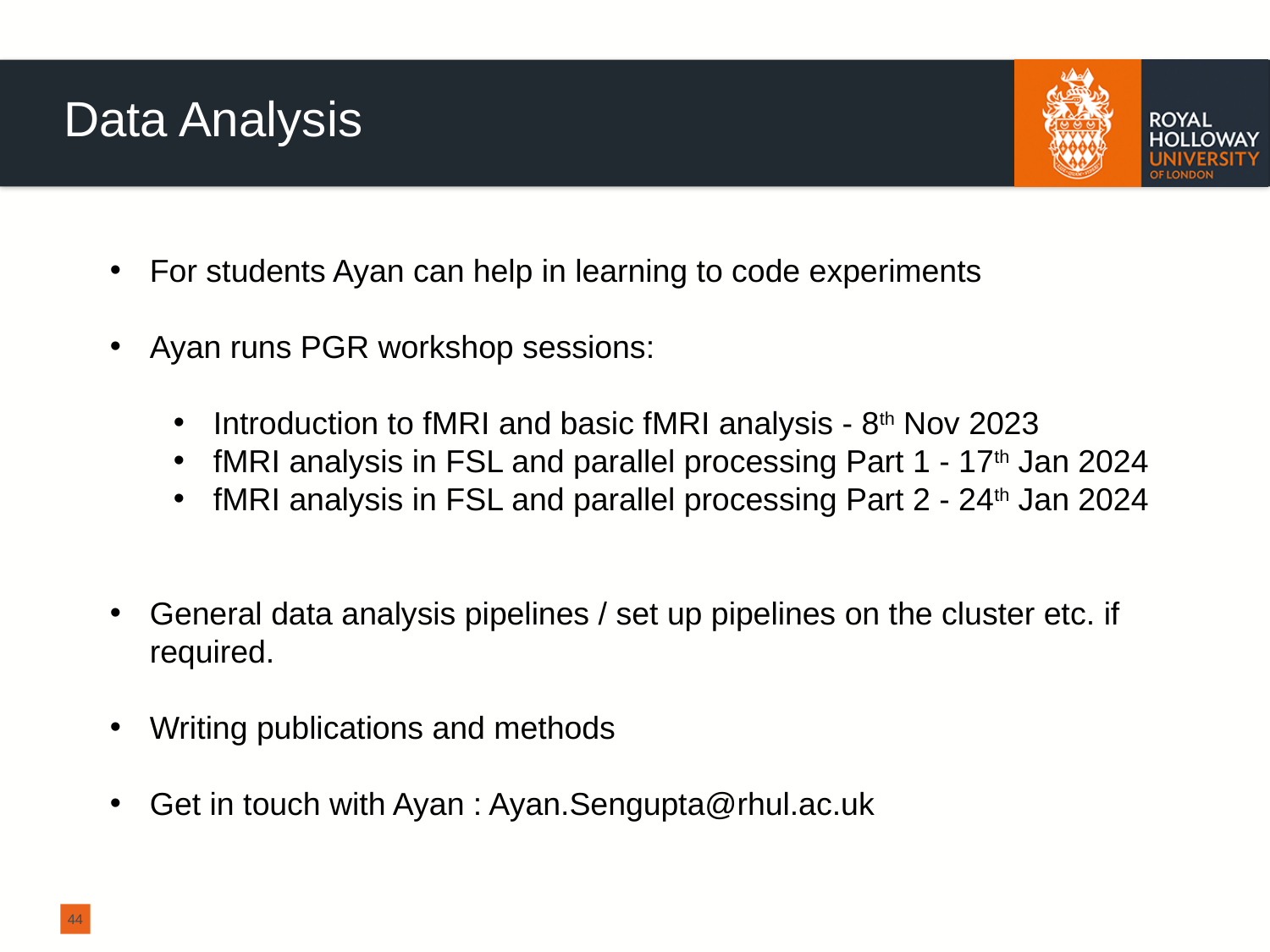

Data Analysis
For students Ayan can help in learning to code experiments

Ayan runs PGR workshop sessions:

Introduction to fMRI and basic fMRI analysis - 8th Nov 2023
fMRI analysis in FSL and parallel processing Part 1 - 17th Jan 2024
fMRI analysis in FSL and parallel processing Part 2 - 24th Jan 2024

General data analysis pipelines / set up pipelines on the cluster etc. if required.

Writing publications and methods

Get in touch with Ayan : Ayan.Sengupta@rhul.ac.uk

44